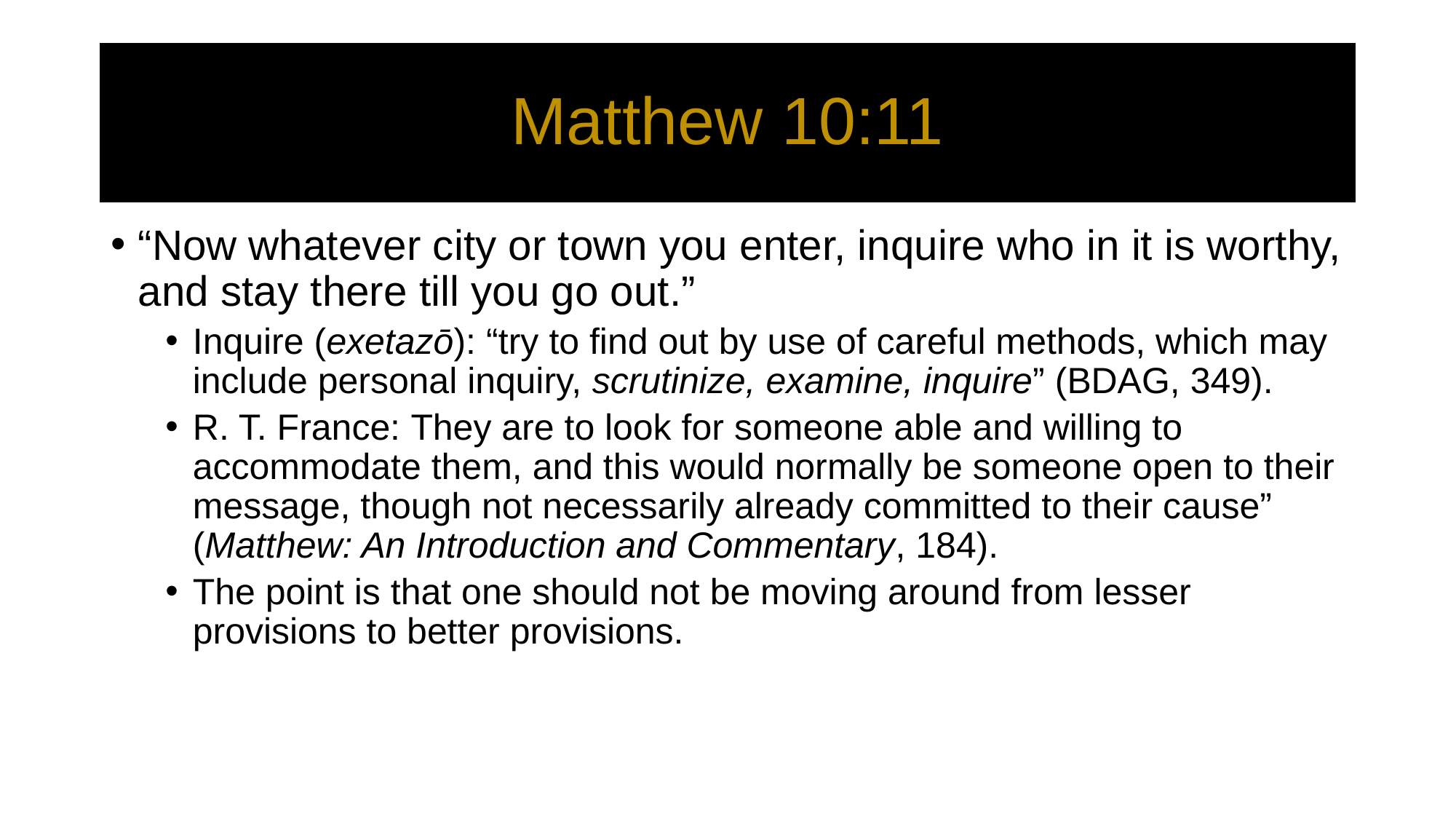

# Matthew 10:11
“Now whatever city or town you enter, inquire who in it is worthy, and stay there till you go out.”
Inquire (exetazō): “try to find out by use of careful methods, which may include personal inquiry, scrutinize, examine, inquire” (BDAG, 349).
R. T. France: They are to look for someone able and willing to accommodate them, and this would normally be someone open to their message, though not necessarily already committed to their cause” (Matthew: An Introduction and Commentary, 184).
The point is that one should not be moving around from lesser provisions to better provisions.